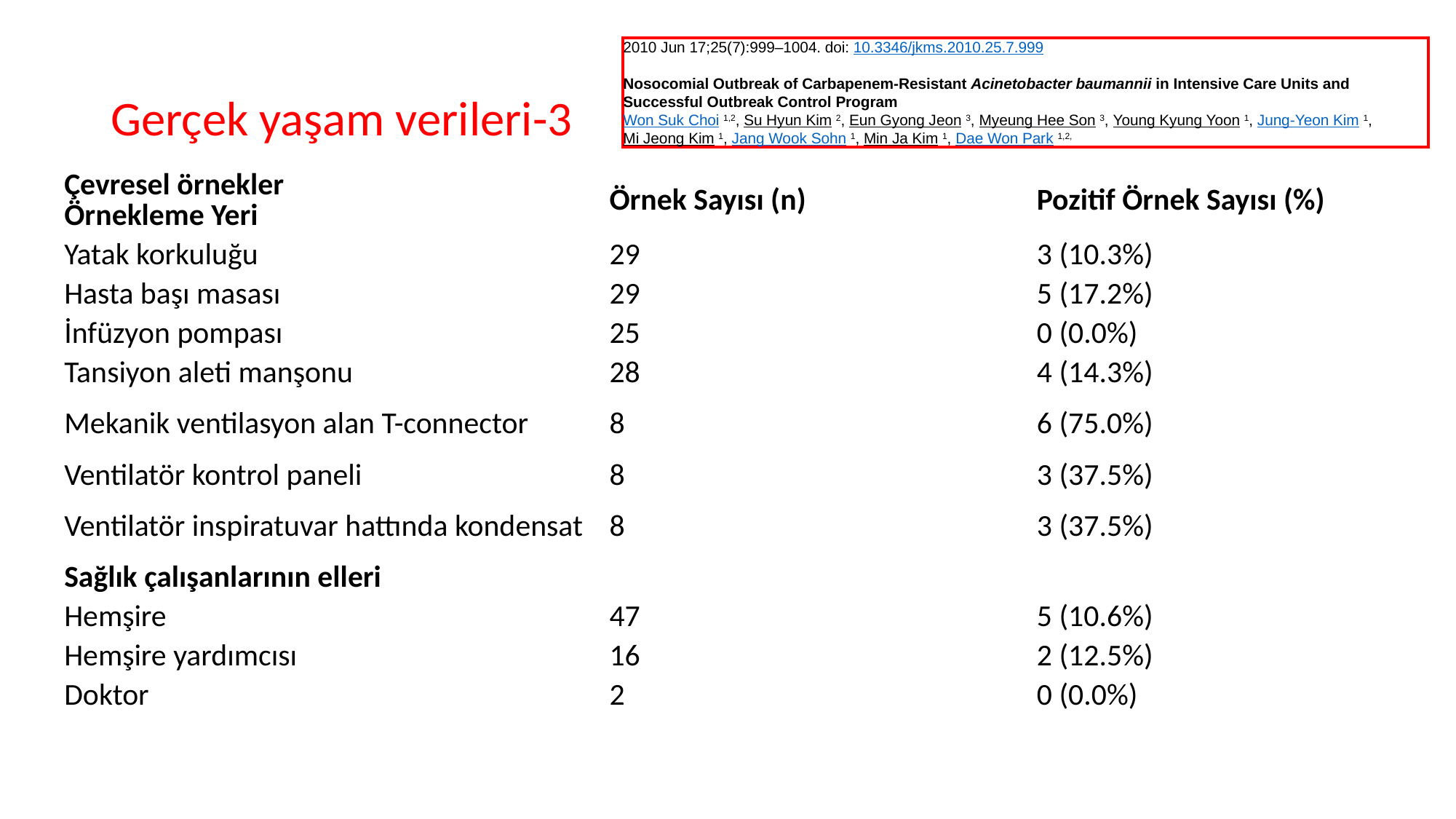

2010 Jun 17;25(7):999–1004. doi: 10.3346/jkms.2010.25.7.999

Nosocomial Outbreak of Carbapenem-Resistant Acinetobacter baumannii in Intensive Care Units and Successful Outbreak Control Program
Won Suk Choi 1,2, Su Hyun Kim 2, Eun Gyong Jeon 3, Myeung Hee Son 3, Young Kyung Yoon 1, Jung-Yeon Kim 1, Mi Jeong Kim 1, Jang Wook Sohn 1, Min Ja Kim 1, Dae Won Park 1,2,
# Gerçek yaşam verileri-3
| Çevresel örnekler Örnekleme Yeri | Örnek Sayısı (n) | Pozitif Örnek Sayısı (%) |
| --- | --- | --- |
| Yatak korkuluğu | 29 | 3 (10.3%) |
| Hasta başı masası | 29 | 5 (17.2%) |
| İnfüzyon pompası | 25 | 0 (0.0%) |
| Tansiyon aleti manşonu | 28 | 4 (14.3%) |
| Mekanik ventilasyon alan T-connector | 8 | 6 (75.0%) |
| Ventilatör kontrol paneli | 8 | 3 (37.5%) |
| Ventilatör inspiratuvar hattında kondensat | 8 | 3 (37.5%) |
| Sağlık çalışanlarının elleri |  |  |
| Hemşire | 47 | 5 (10.6%) |
| Hemşire yardımcısı | 16 | 2 (12.5%) |
| Doktor | 2 | 0 (0.0%) |